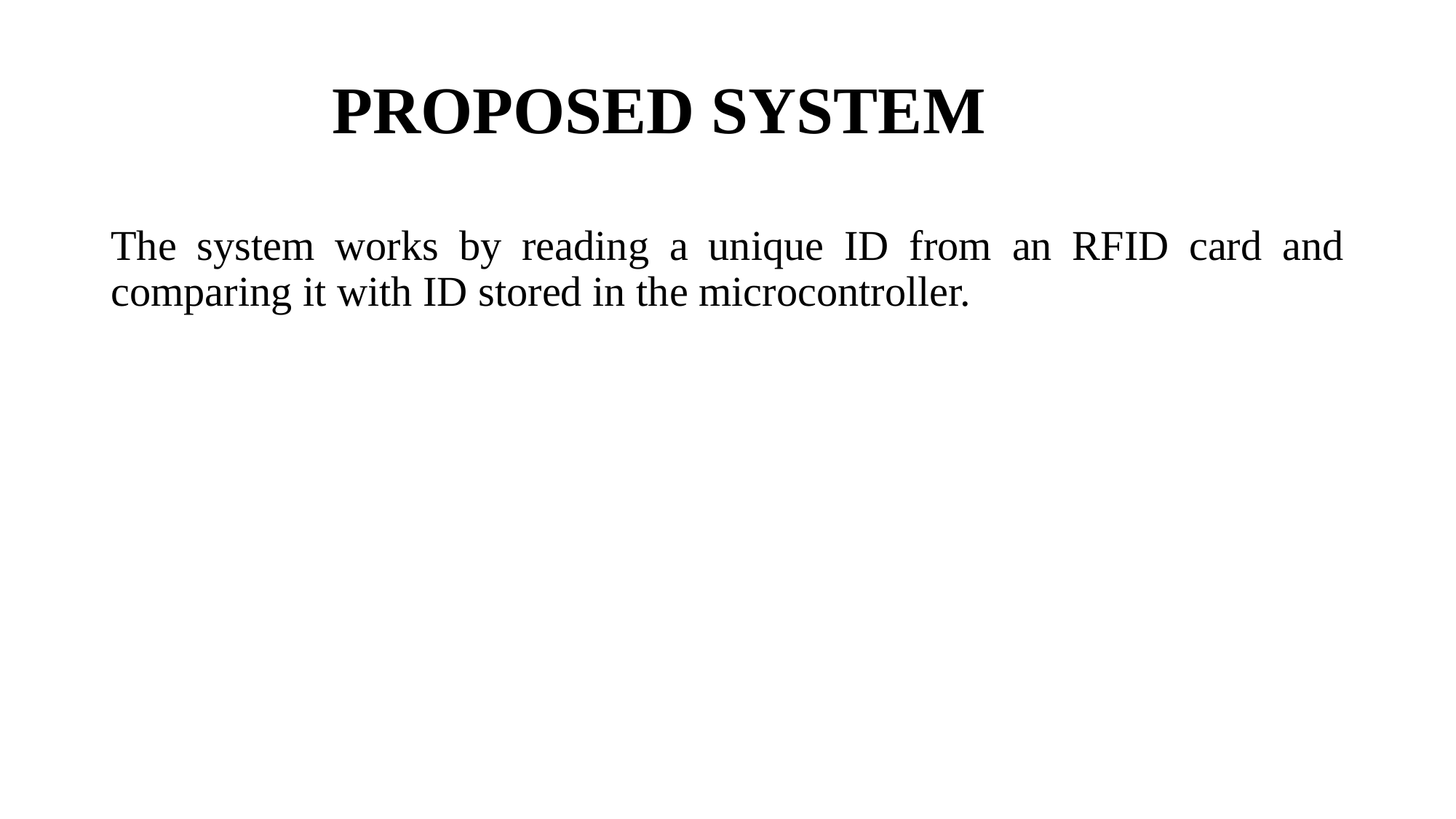

# PROPOSED SYSTEM
The system works by reading a unique ID from an RFID card and comparing it with ID stored in the microcontroller.